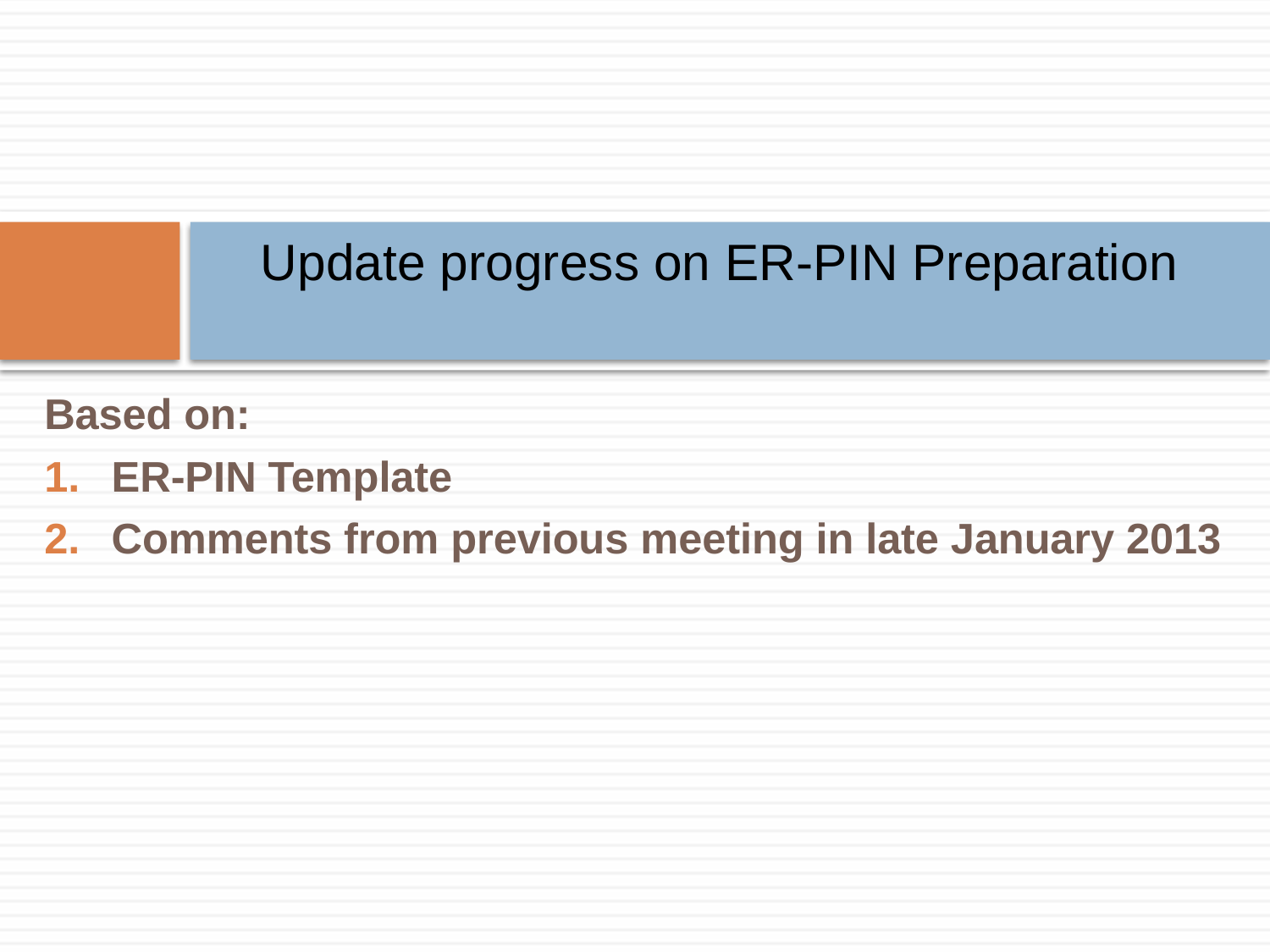

# Update progress on ER-PIN Preparation
Based on:
ER-PIN Template
Comments from previous meeting in late January 2013